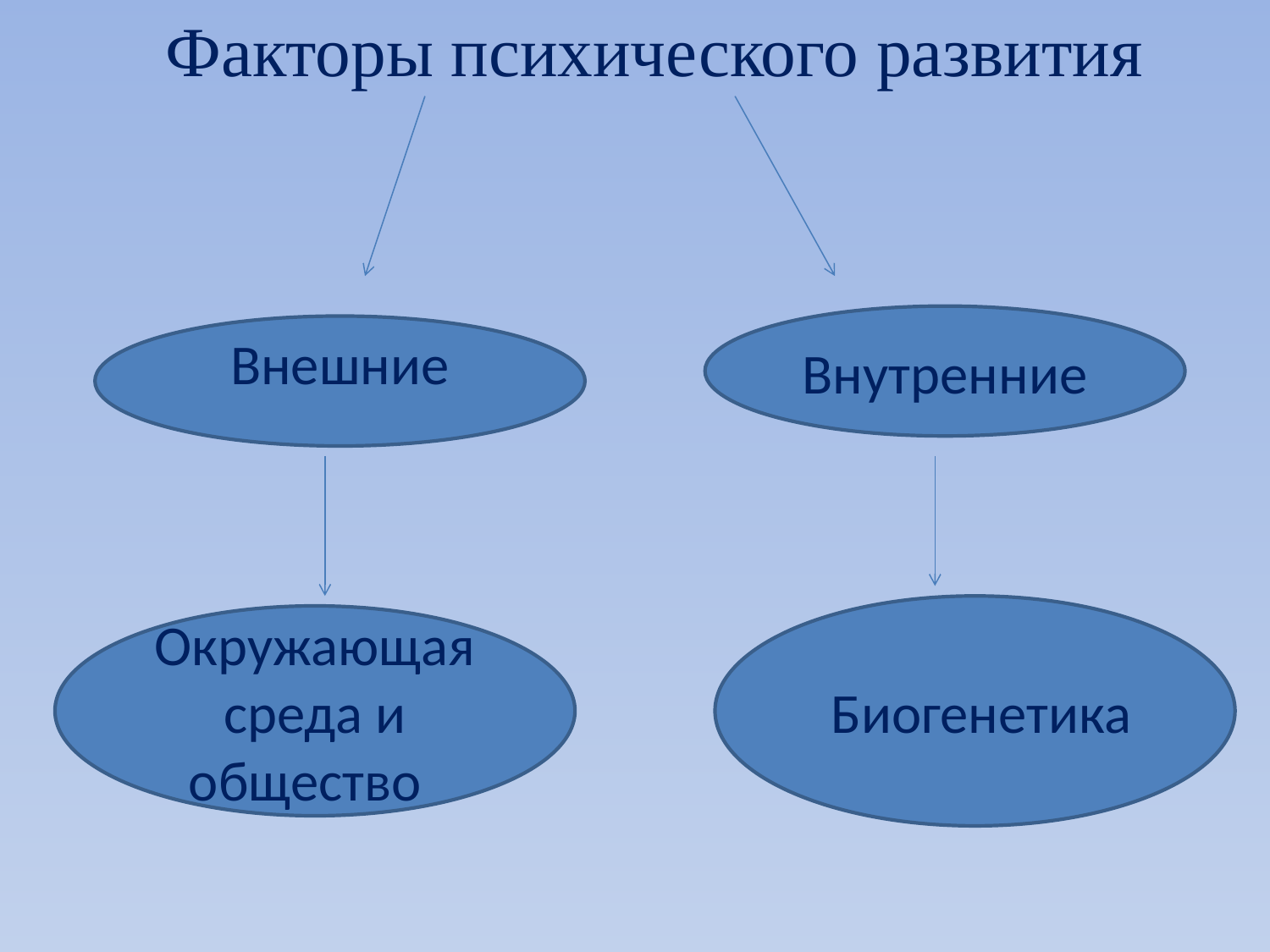

Факторы психического развития

Внутренние
Внешние

 Биогенетика
Окружающая
среда и общество